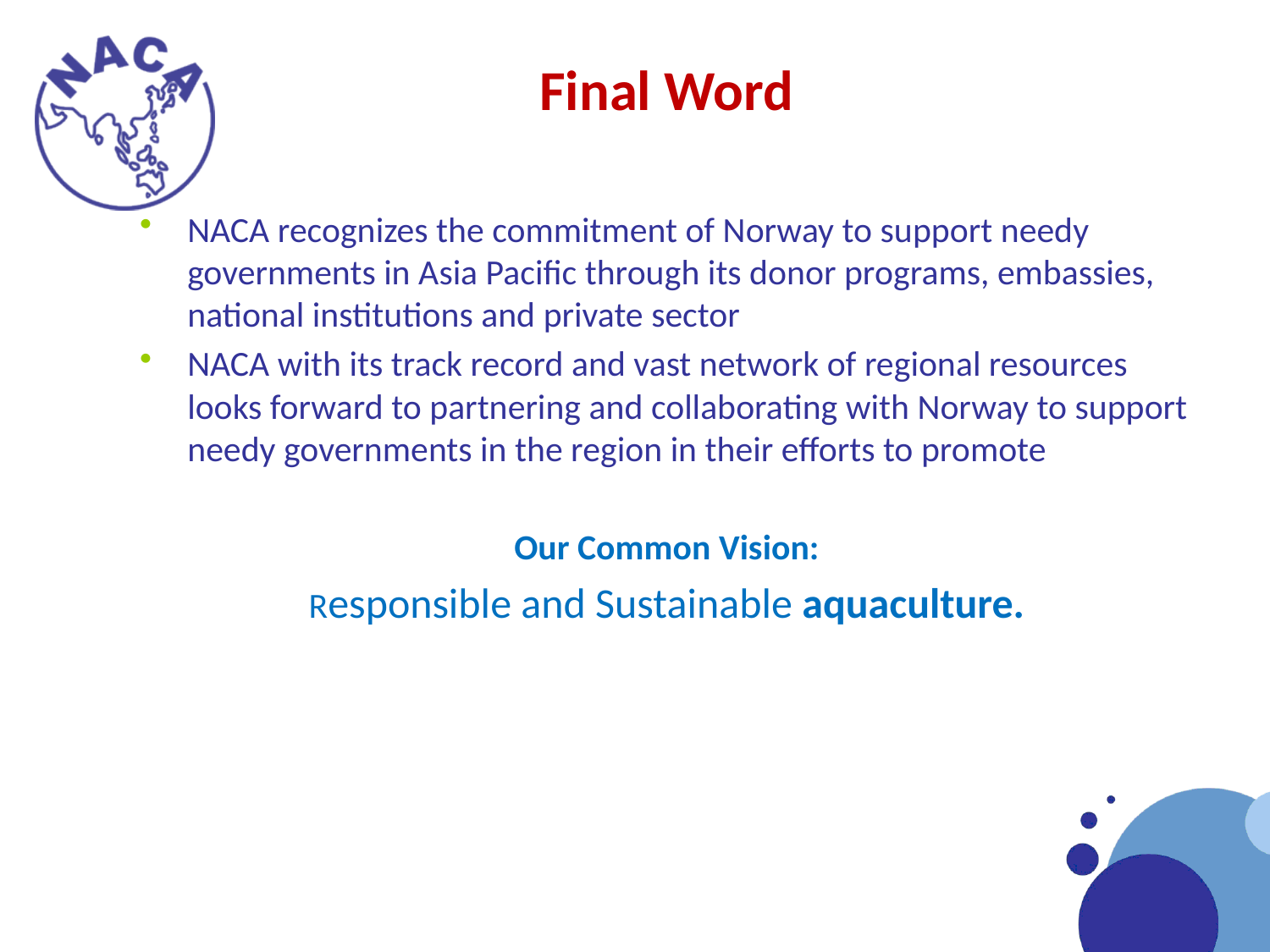

# Final Word
NACA recognizes the commitment of Norway to support needy governments in Asia Pacific through its donor programs, embassies, national institutions and private sector
NACA with its track record and vast network of regional resources looks forward to partnering and collaborating with Norway to support needy governments in the region in their efforts to promote

Our Common Vision:
Responsible and Sustainable aquaculture.